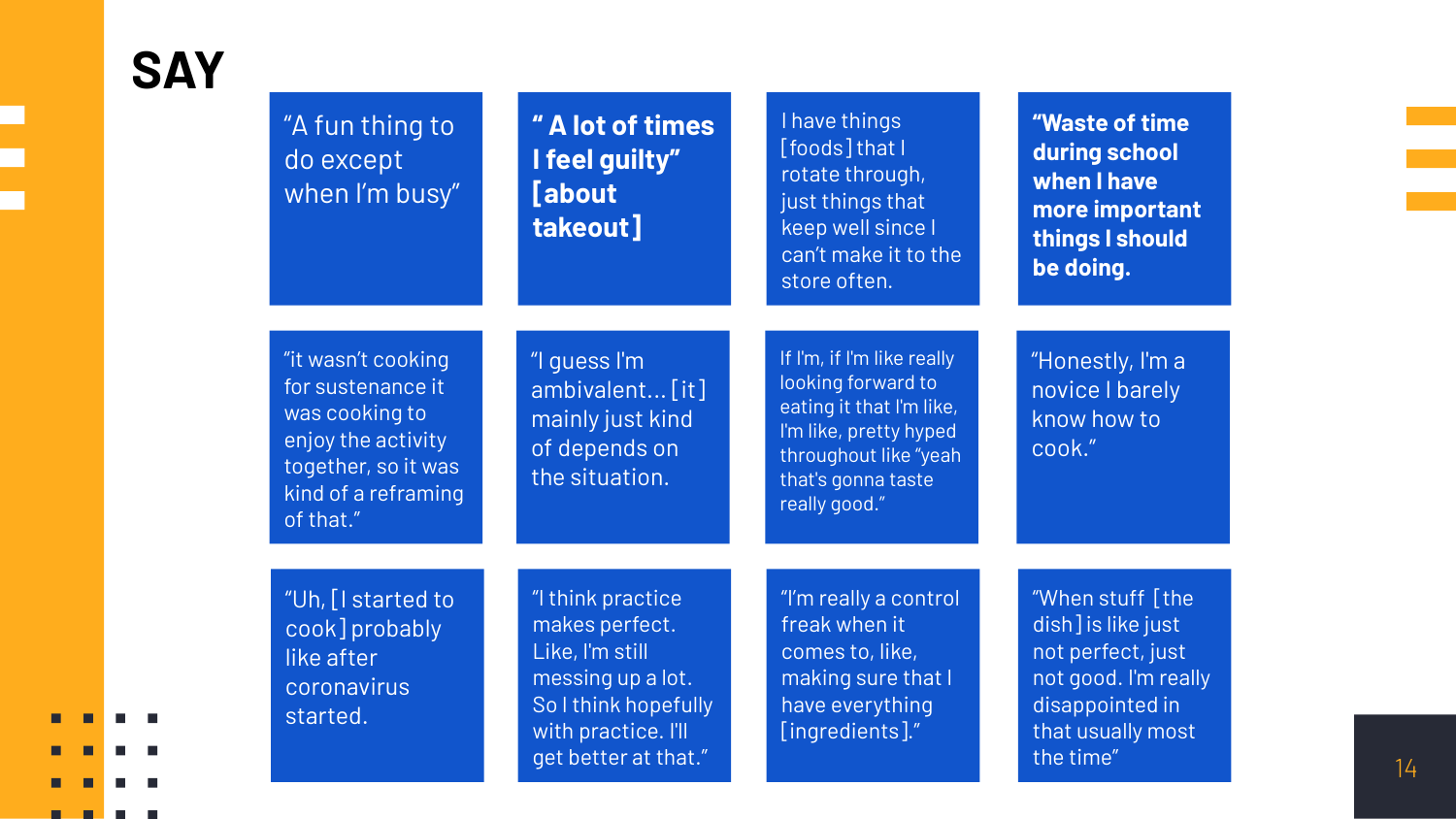

SAY

I have things [foods] that I rotate through, just things that keep well since I can’t make it to the store often.

“Waste of time during school when I have more important things I should be doing.

“A fun thing to do except when I’m busy”

“ A lot of times I feel guilty” [about takeout]

“it wasn’t cooking for sustenance it was cooking to enjoy the activity together, so it was kind of a reframing of that.”

“I guess I'm ambivalent... [it] mainly just kind of depends on the situation.

If I'm, if I'm like really looking forward to eating it that I'm like, I'm like, pretty hyped throughout like “yeah that's gonna taste really good.”

“Honestly, I'm a novice I barely know how to cook.”

“Uh, [I started to cook] probably like after coronavirus started.

“I think practice makes perfect. Like, I'm still messing up a lot. So I think hopefully with practice. I'll get better at that.”

“I’m really a control freak when it comes to, like, making sure that I have everything [ingredients].”

“When stuff  [the dish] is like just not perfect, just not good. I'm really disappointed in that usually most the time”
14